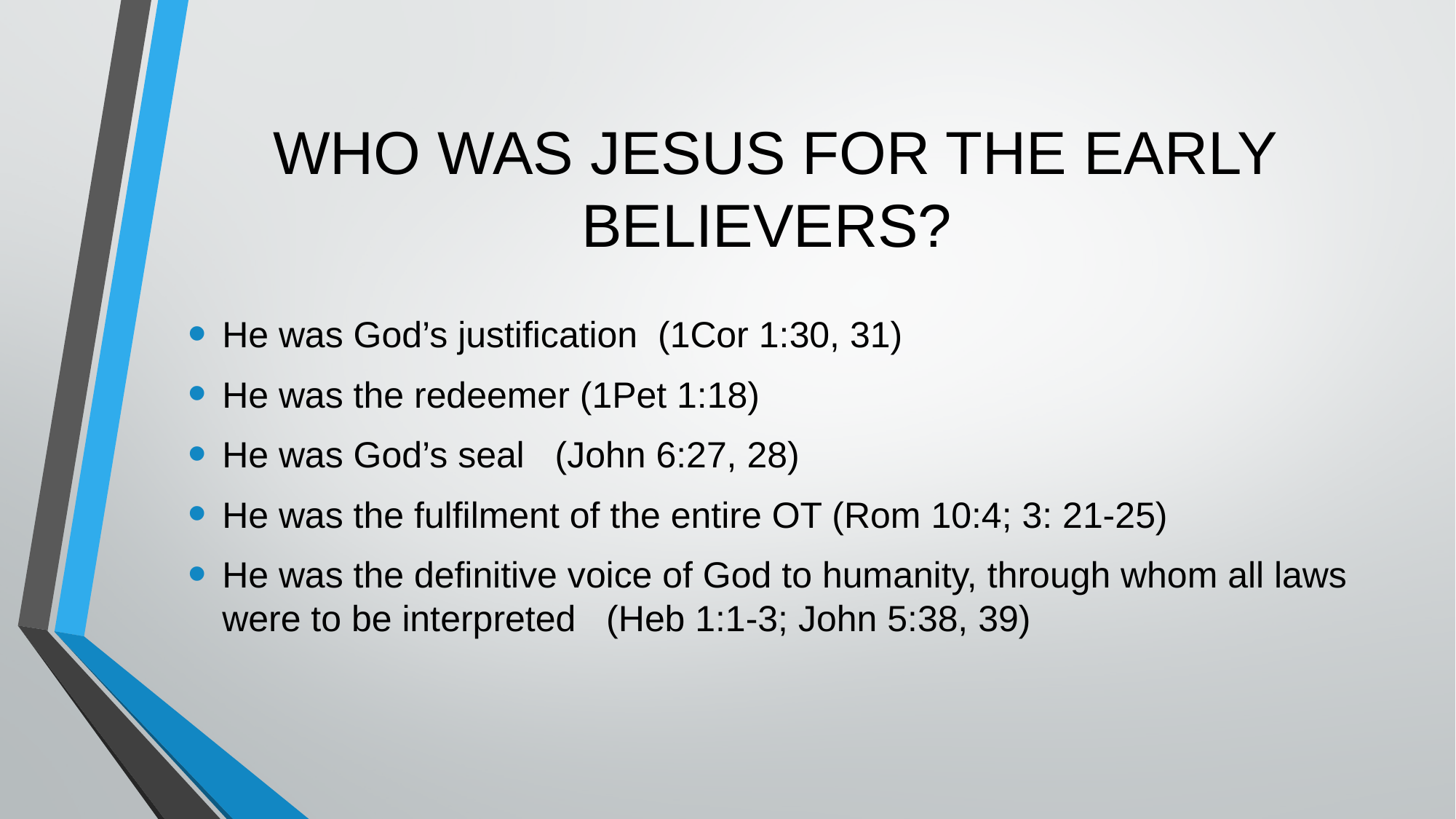

# WHO WAS JESUS FOR THE EARLY BELIEVERS?
He was God’s justification  (1Cor 1:30, 31)
He was the redeemer (1Pet 1:18)
He was God’s seal   (John 6:27, 28)
He was the fulfilment of the entire OT (Rom 10:4; 3: 21-25)
He was the definitive voice of God to humanity, through whom all laws were to be interpreted   (Heb 1:1-3; John 5:38, 39)